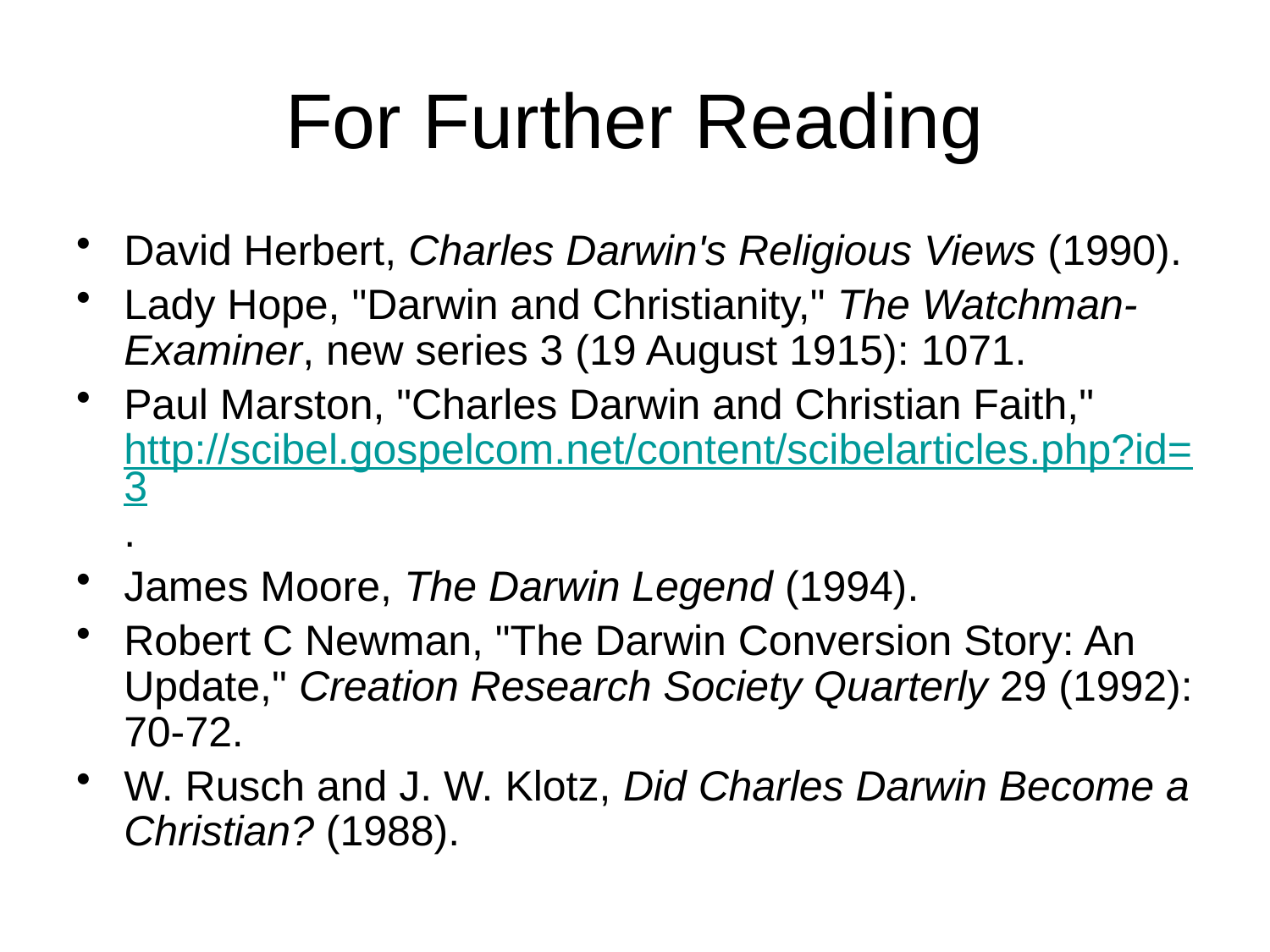

# For Further Reading
David Herbert, Charles Darwin's Religious Views (1990).
Lady Hope, "Darwin and Christianity," The Watchman-Examiner, new series 3 (19 August 1915): 1071.
Paul Marston, "Charles Darwin and Christian Faith," http://scibel.gospelcom.net/content/scibelarticles.php?id=3.
James Moore, The Darwin Legend (1994).
Robert C Newman, "The Darwin Conversion Story: An Update," Creation Research Society Quarterly 29 (1992): 70-72.
W. Rusch and J. W. Klotz, Did Charles Darwin Become a Christian? (1988).